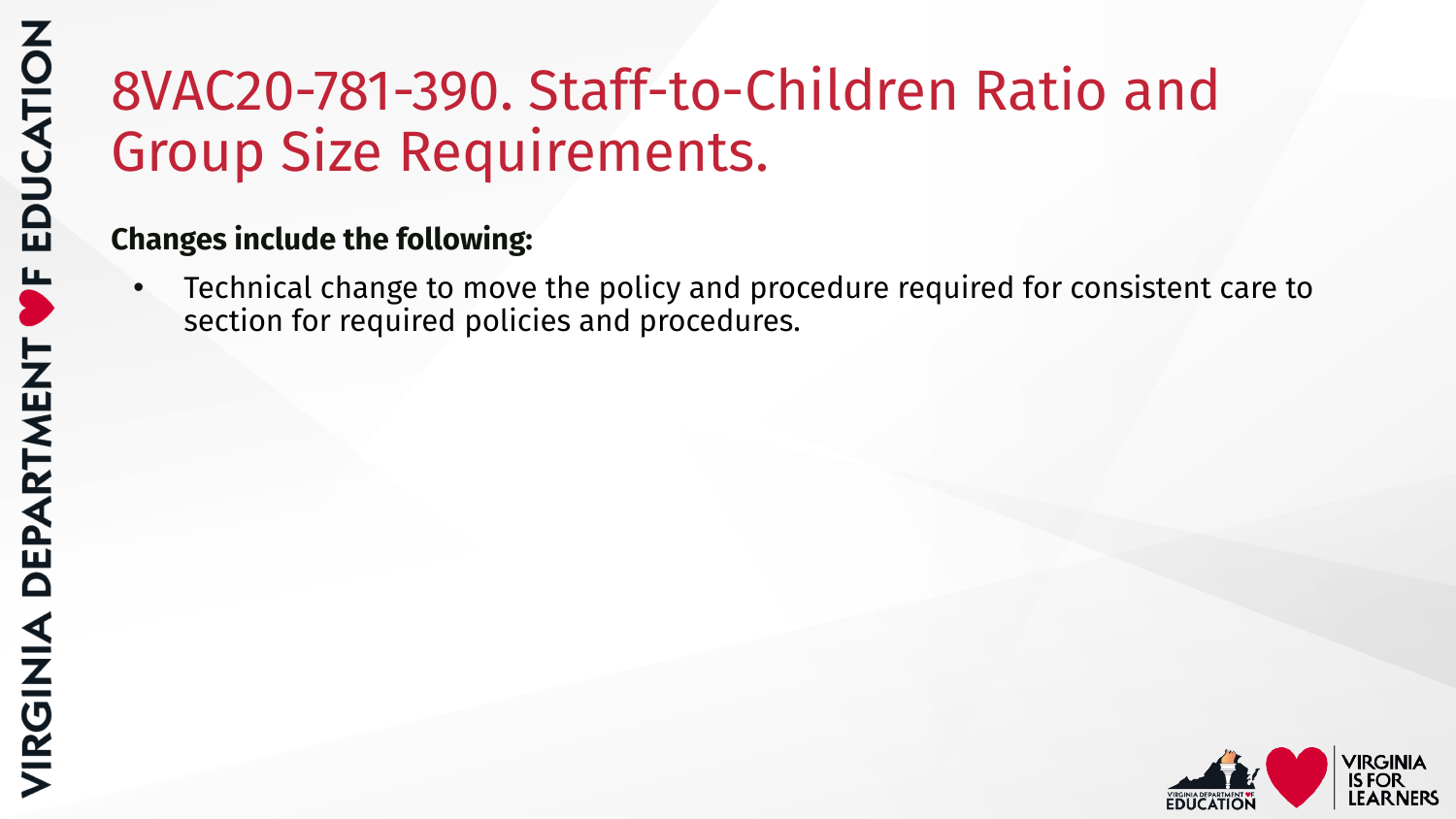

# 8VAC20-781-390. Staff-to-Children Ratio and Group Size Requirements.
Changes include the following:
Technical change to move the policy and procedure required for consistent care to section for required policies and procedures.